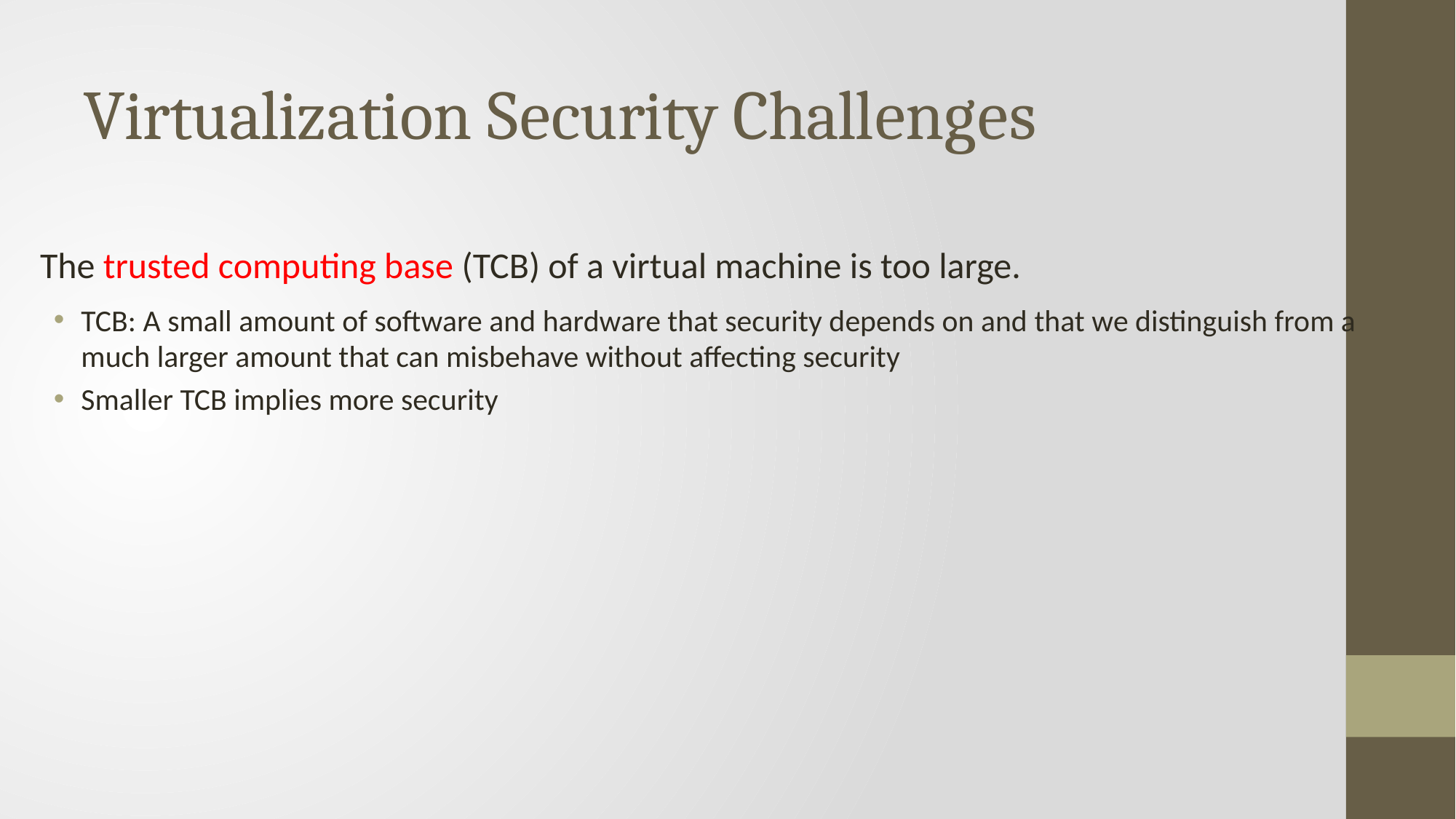

# Virtualization Security Challenges
The trusted computing base (TCB) of a virtual machine is too large.
TCB: A small amount of software and hardware that security depends on and that we distinguish from a much larger amount that can misbehave without affecting security
Smaller TCB implies more security